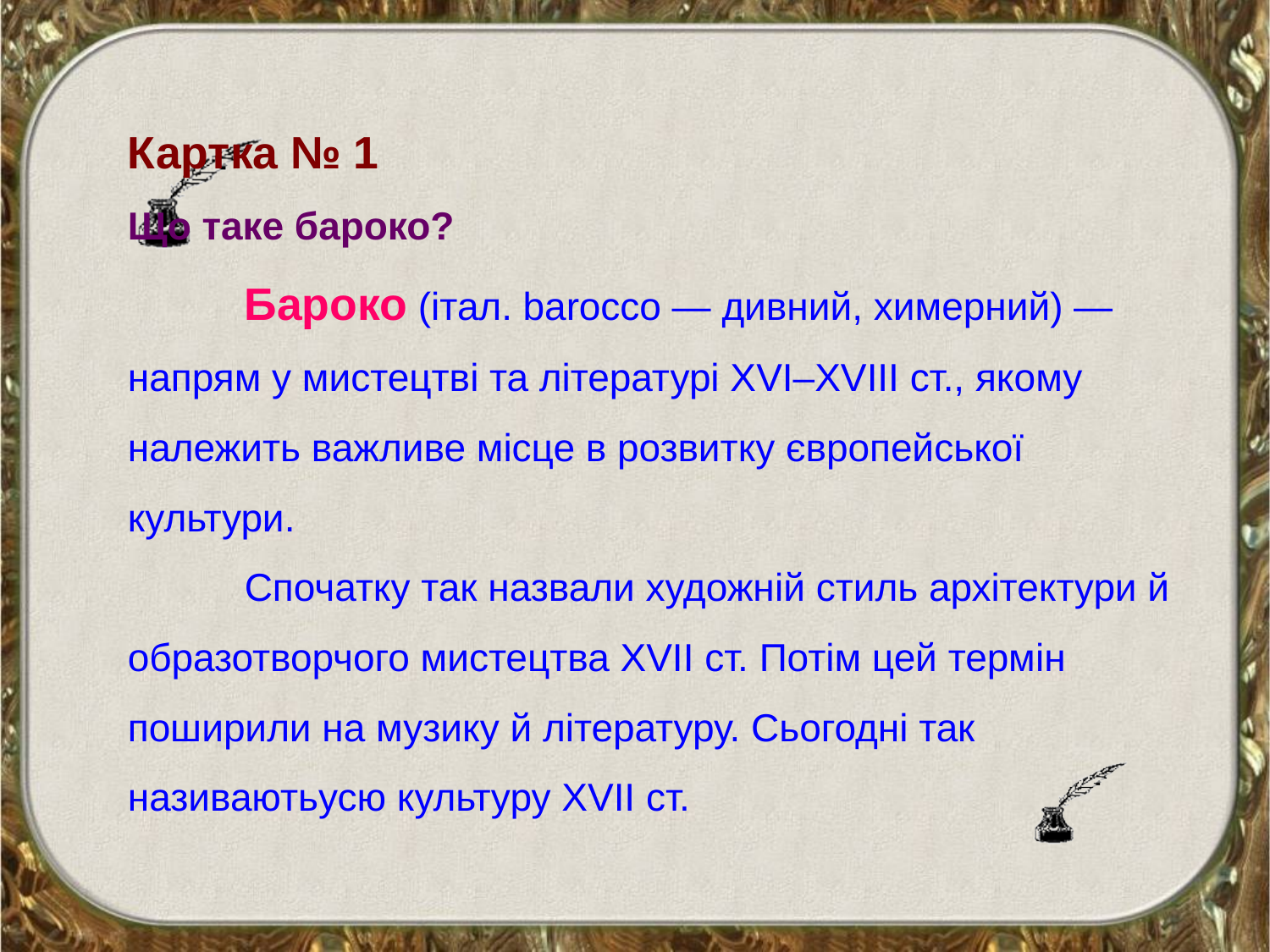

# Картка № 1 Що таке бароко? Бароко (італ. barocco — дивний, химерний) — напрям у мистецтві та літературі ХVІ–XVIII ст., якому належить важливе місце в розвитку європейської культури. Спочатку так назвали художній стиль архітектури й образотворчого мистецтва XVII ст. Потім цей термін поширили на музику й літературу. Сьогодні так називаютьусю культуру XVII ст.